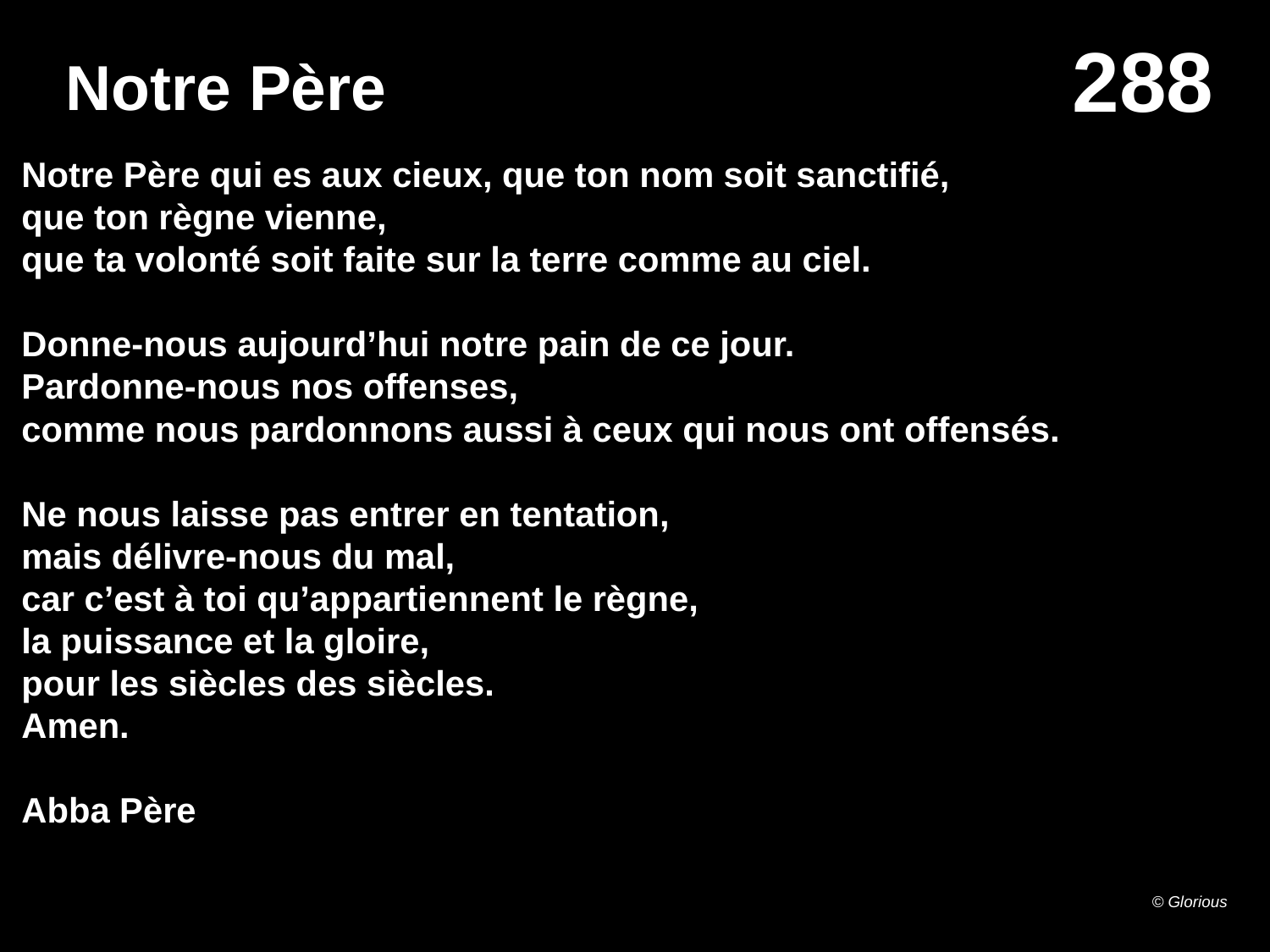

# Notre Père
Notre Père qui es aux cieux, que ton nom soit sanctifié,
que ton règne vienne,
que ta volonté soit faite sur la terre comme au ciel.

Donne-nous aujourd’hui notre pain de ce jour.
Pardonne-nous nos offenses,
comme nous pardonnons aussi à ceux qui nous ont offensés.

Ne nous laisse pas entrer en tentation,
mais délivre-nous du mal,
car c’est à toi qu’appartiennent le règne,
la puissance et la gloire,
pour les siècles des siècles.
Amen.

Abba Père

© Glorious